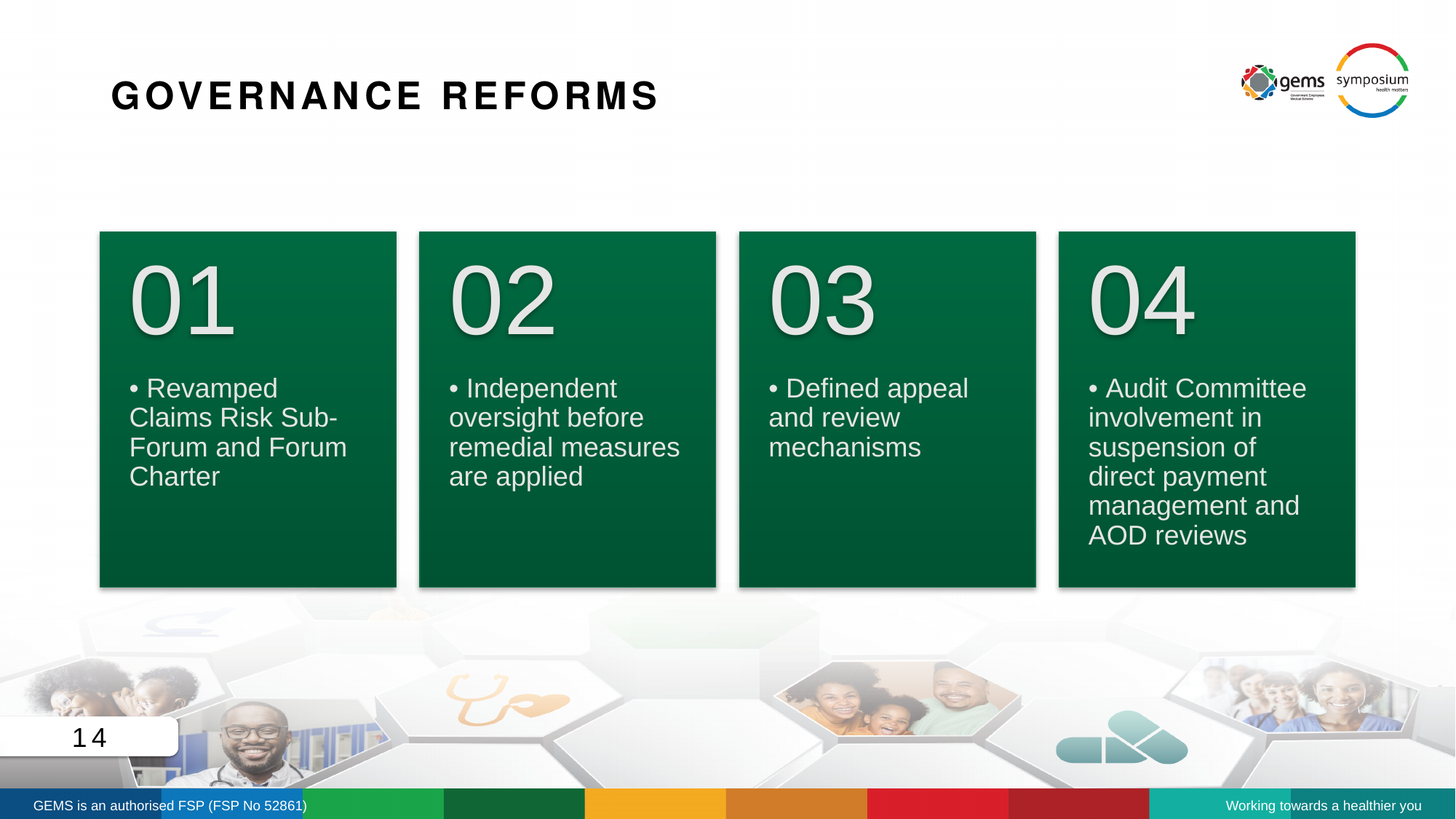

# Governance Reforms
• Revamped Claims Risk Sub-Forum and Forum Charter
01
• Independent oversight before remedial measures are applied
02
• Defined appeal and review mechanisms
03
• Audit Committee involvement in suspension of direct payment management and AOD reviews
04